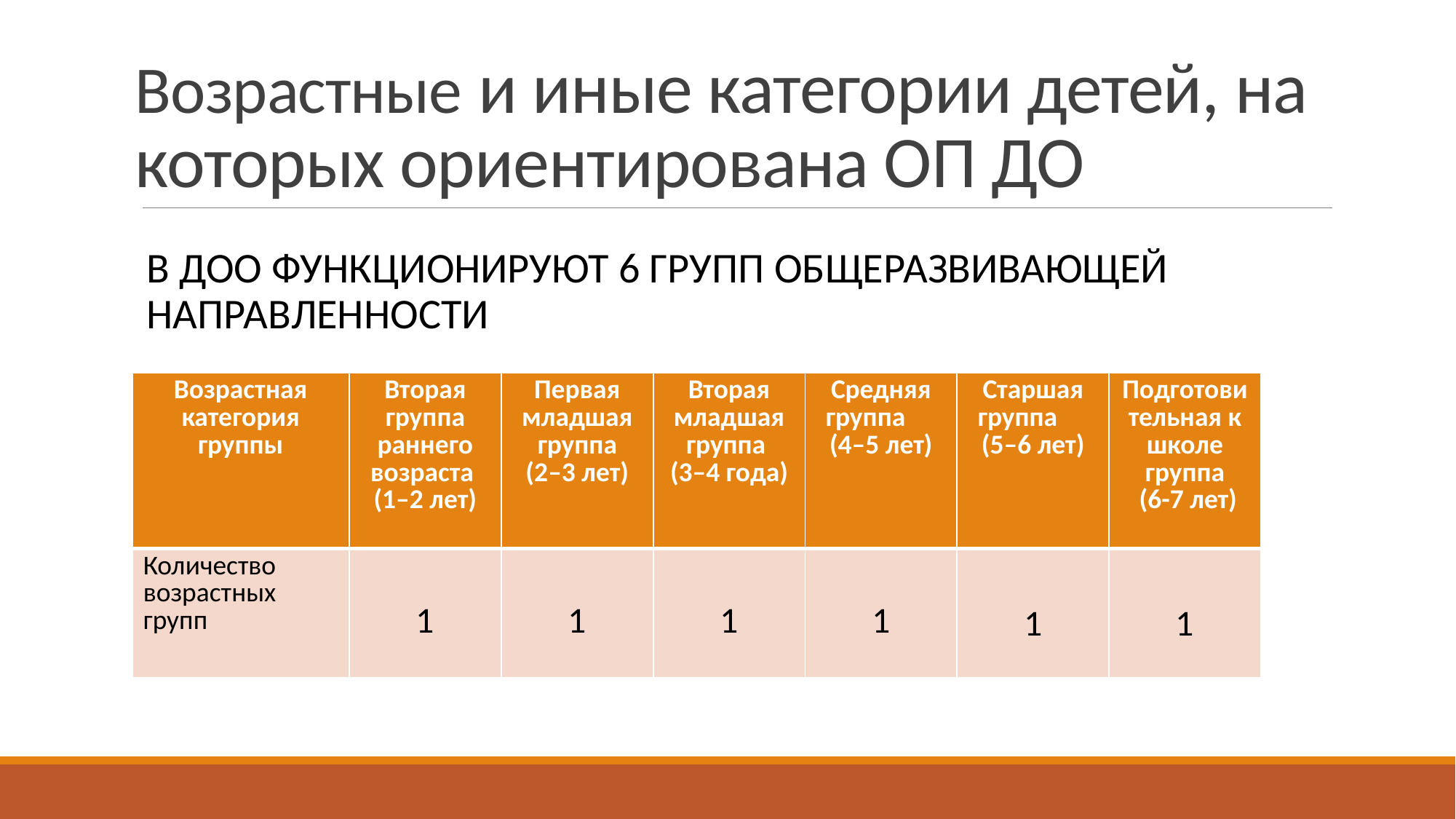

# Возрастные и иные категории детей, на которых ориентирована ОП ДО
В ДОО функционируют 6 групп ОБЩЕРАЗВИВАЮЩЕЙ НАПРАВЛЕННОСТИ
| Возрастная категория группы | Вторая группа раннего возраста (1–2 лет) | Первая младшая группа (2–3 лет) | Вторая младшая группа (3–4 года) | Средняя группа (4–5 лет) | Старшая группа (5–6 лет) | Подготовительная к школе группа (6-7 лет) |
| --- | --- | --- | --- | --- | --- | --- |
| Количество возрастных групп | 1 | 1 | 1 | 1 | 1 | 1 |